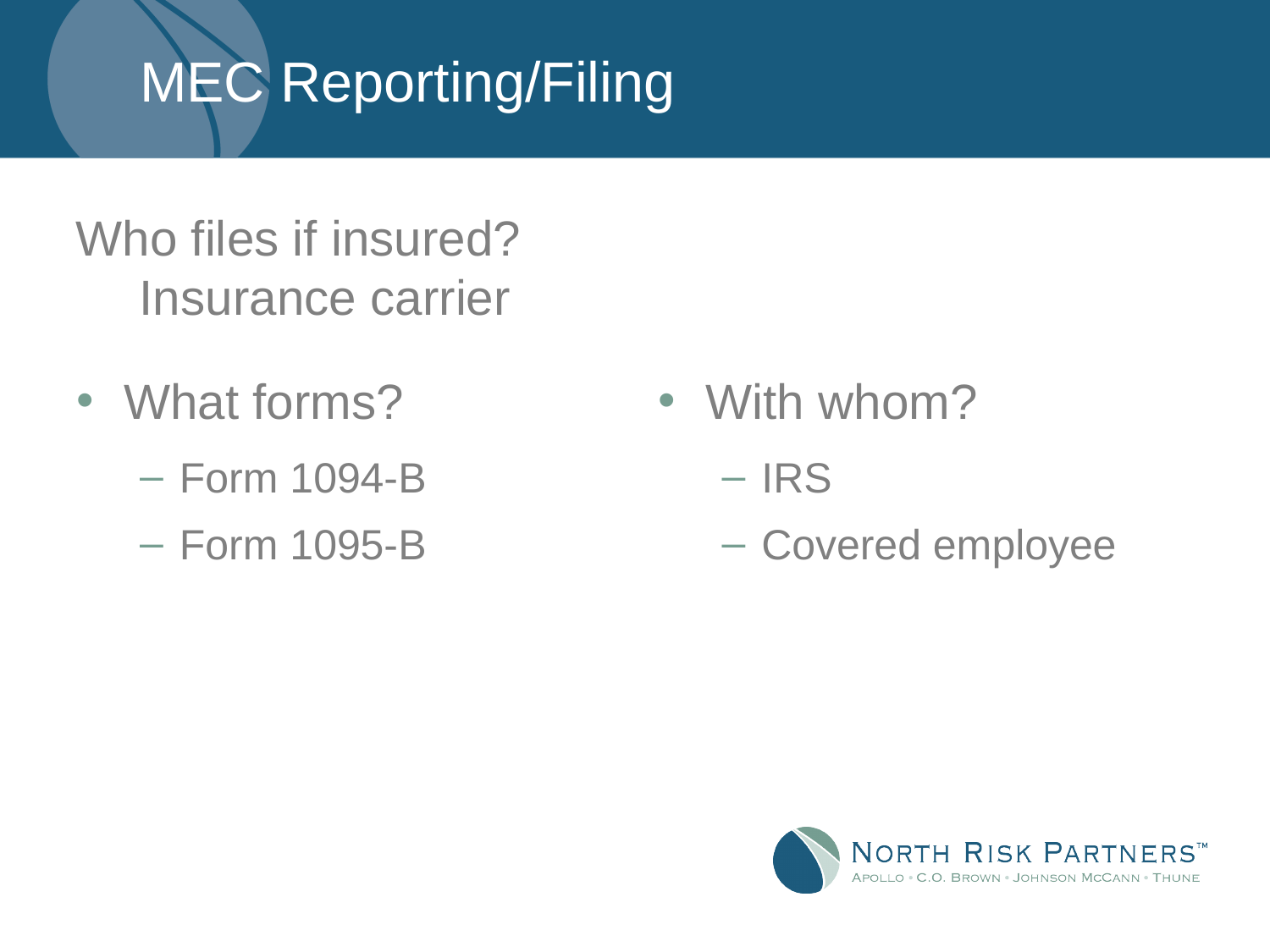

# MEC Reporting/Filing
Who files if insured?
Insurance carrier
What forms?
Form 1094-B
Form 1095-B

With whom?
IRS
Covered employee